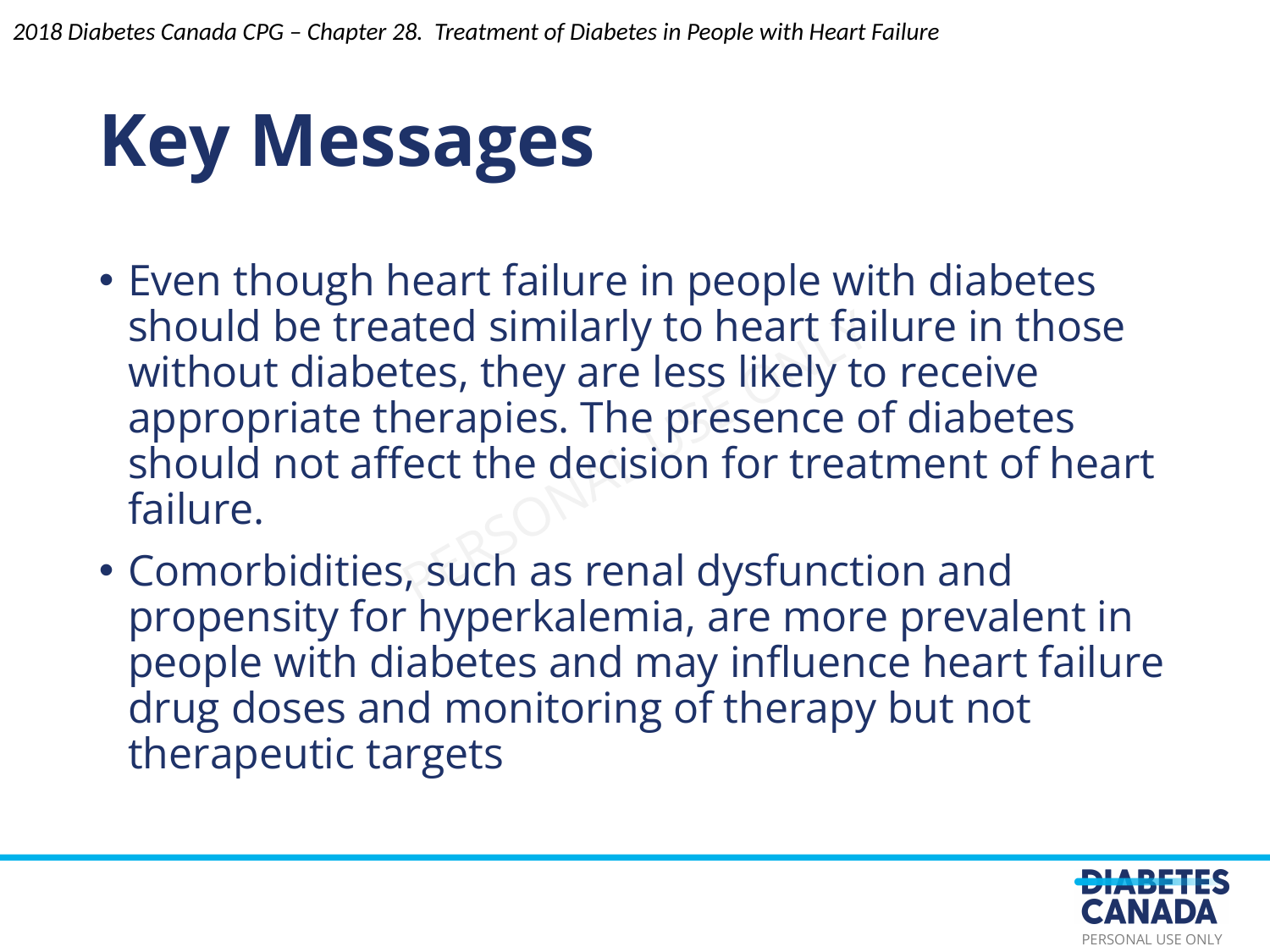

Key Messages
Even though heart failure in people with diabetes should be treated similarly to heart failure in those without diabetes, they are less likely to receive appropriate therapies. The presence of diabetes should not affect the decision for treatment of heart failure.
Comorbidities, such as renal dysfunction and propensity for hyperkalemia, are more prevalent in people with diabetes and may influence heart failure drug doses and monitoring of therapy but not therapeutic targets

2018 Diabetes Canada CPG – Chapter 28.  Treatment of Diabetes in People with Heart Failure